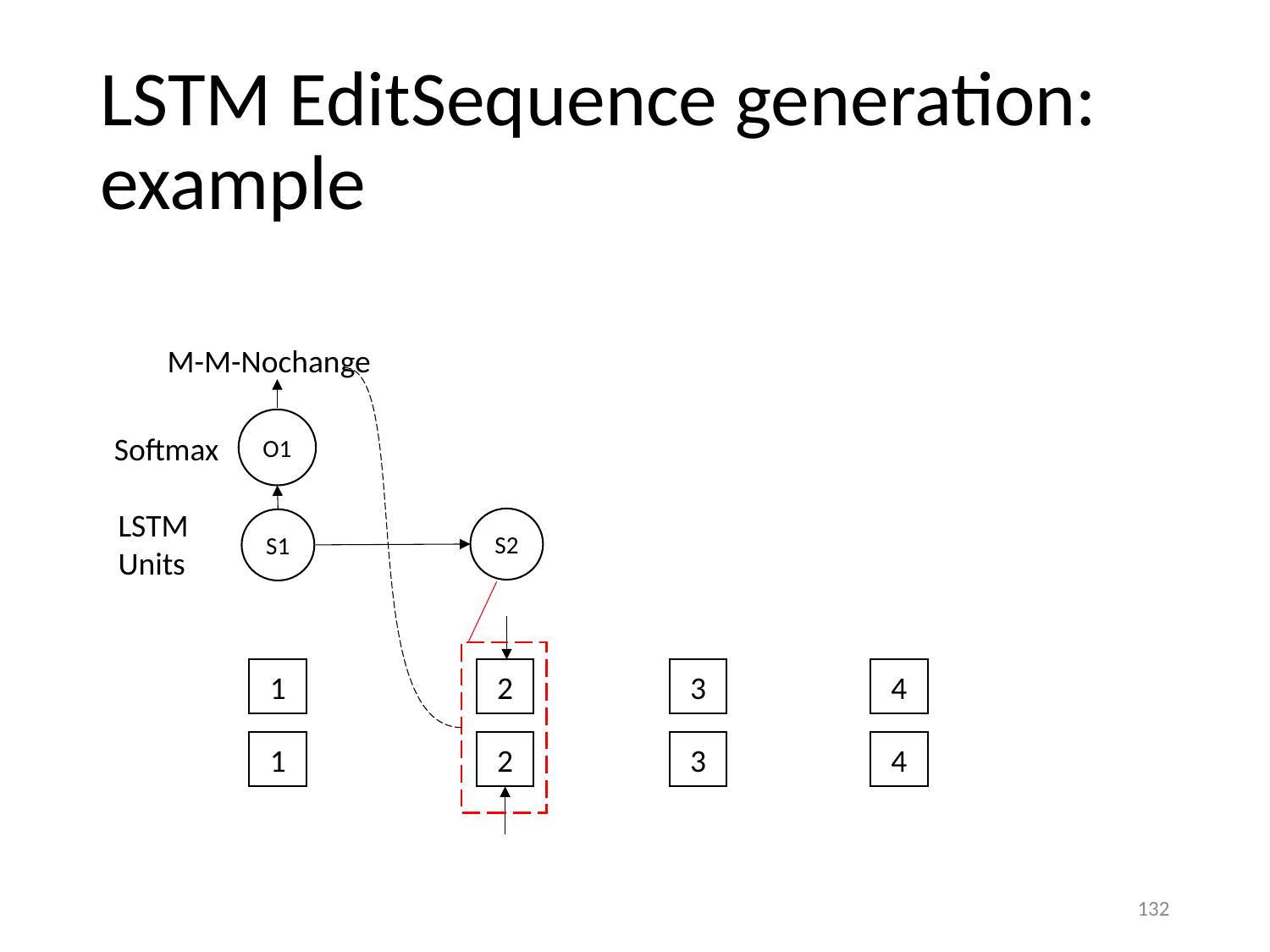

# LSTM EditSequence generation: example

M-M-Nochange
O1
Softmax
LSTM Units
S2
S1

1
2
3
4
1
2
3
4
132